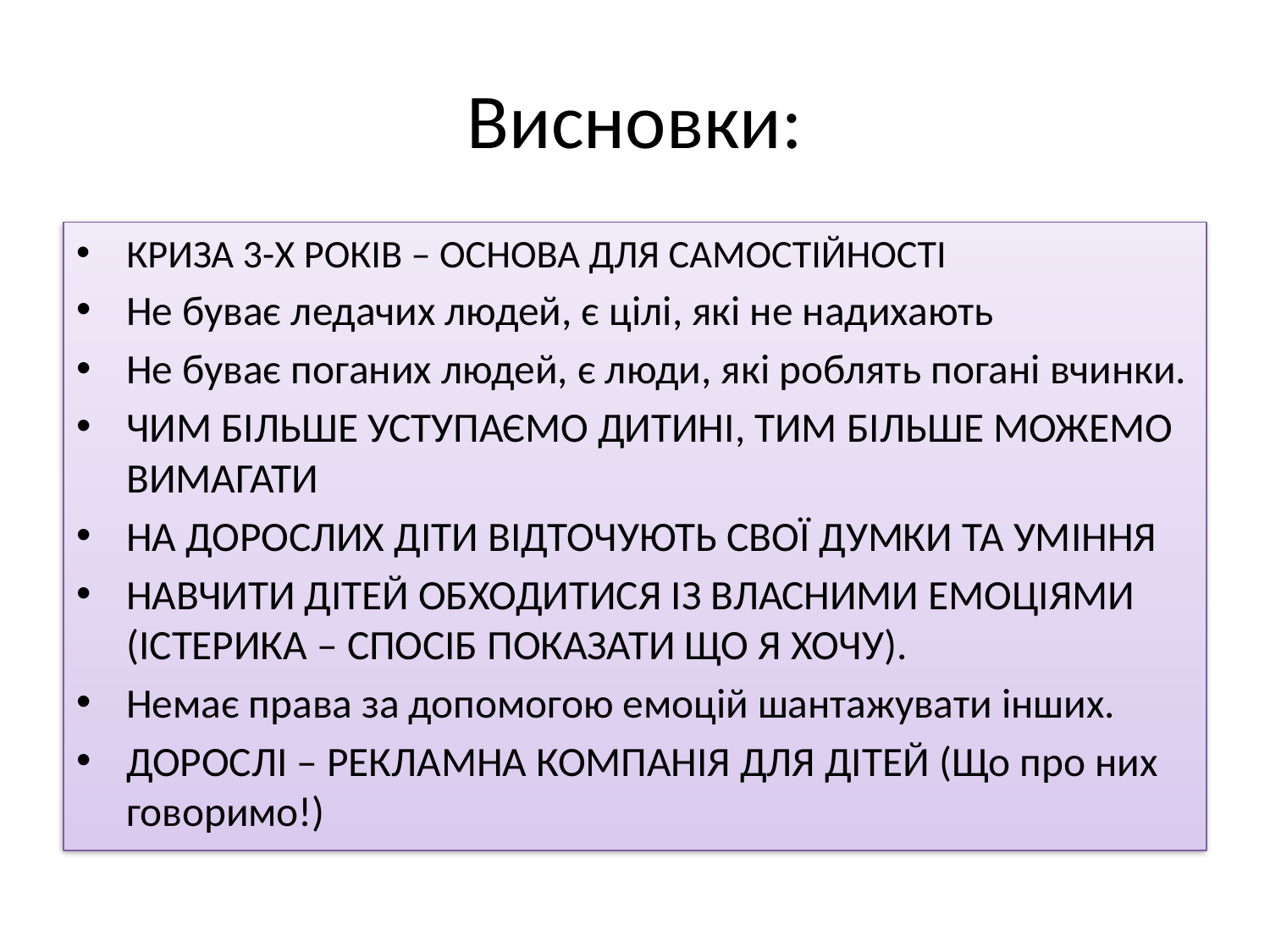

# Висновки:
КРИЗА 3-Х РОКІВ – ОСНОВА ДЛЯ САМОСТІЙНОСТІ
Не буває ледачих людей, є цілі, які не надихають
Не буває поганих людей, є люди, які роблять погані вчинки.
ЧИМ БІЛЬШЕ УСТУПАЄМО ДИТИНІ, ТИМ БІЛЬШЕ МОЖЕМО ВИМАГАТИ
НА ДОРОСЛИХ ДІТИ ВІДТОЧУЮТЬ СВОЇ ДУМКИ ТА УМІННЯ
НАВЧИТИ ДІТЕЙ ОБХОДИТИСЯ ІЗ ВЛАСНИМИ ЕМОЦІЯМИ (ІСТЕРИКА – СПОСІБ ПОКАЗАТИ ЩО Я ХОЧУ).
Немає права за допомогою емоцій шантажувати інших.
ДОРОСЛІ – РЕКЛАМНА КОМПАНІЯ ДЛЯ ДІТЕЙ (Що про них говоримо!)